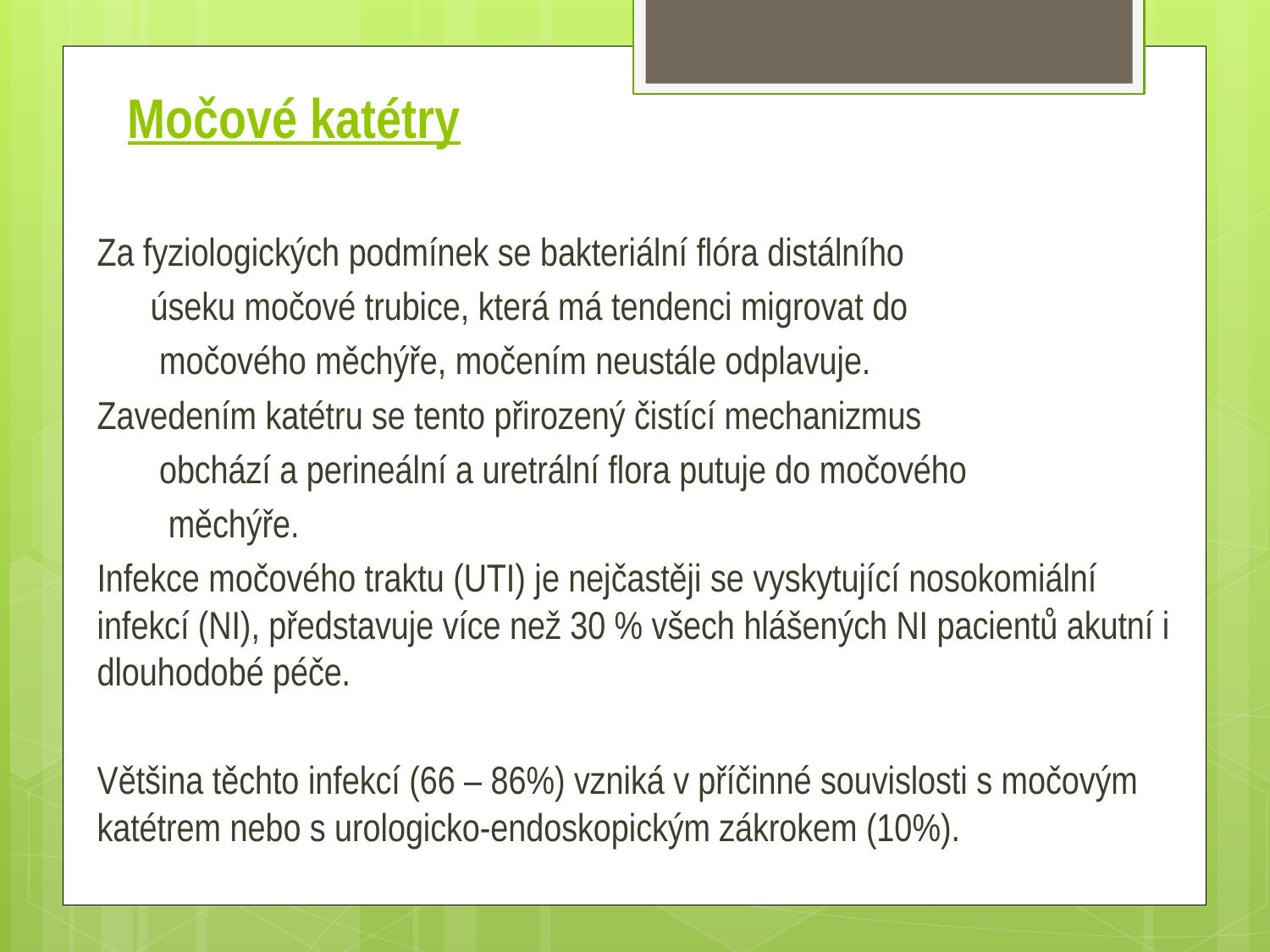

# Močové katétry

Za fyziologických podmínek se bakteriální flóra distálního
      úseku močové trubice, která má tendenci migrovat do
       močového měchýře, močením neustále odplavuje.
Zavedením katétru se tento přirozený čistící mechanizmus
       obchází a perineální a uretrální flora putuje do močového
        měchýře.
Infekce močového traktu (UTI) je nejčastěji se vyskytující nosokomiální infekcí (NI), představuje více než 30 % všech hlášených NI pacientů akutní i dlouhodobé péče.

Většina těchto infekcí (66 – 86%) vzniká v příčinné souvislosti s močovým katétrem nebo s urologicko-endoskopickým zákrokem (10%).